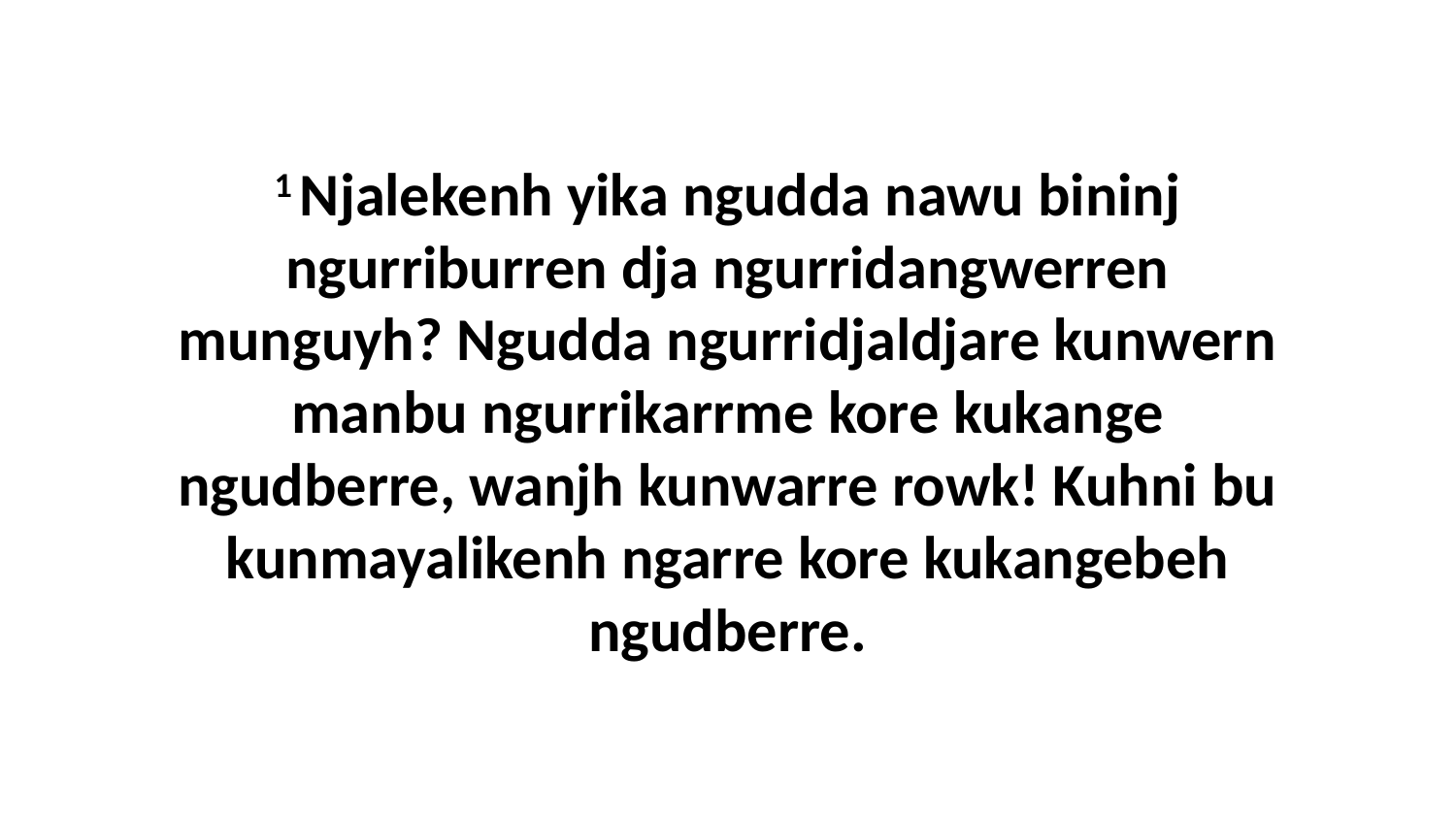

1 Njalekenh yika ngudda nawu bininj ngurriburren dja ngurridangwerren munguyh? Ngudda ngurridjaldjare kunwern manbu ngurrikarrme kore kukange ngudberre, wanjh kunwarre rowk! Kuhni bu kunmayalikenh ngarre kore kukangebeh ngudberre.